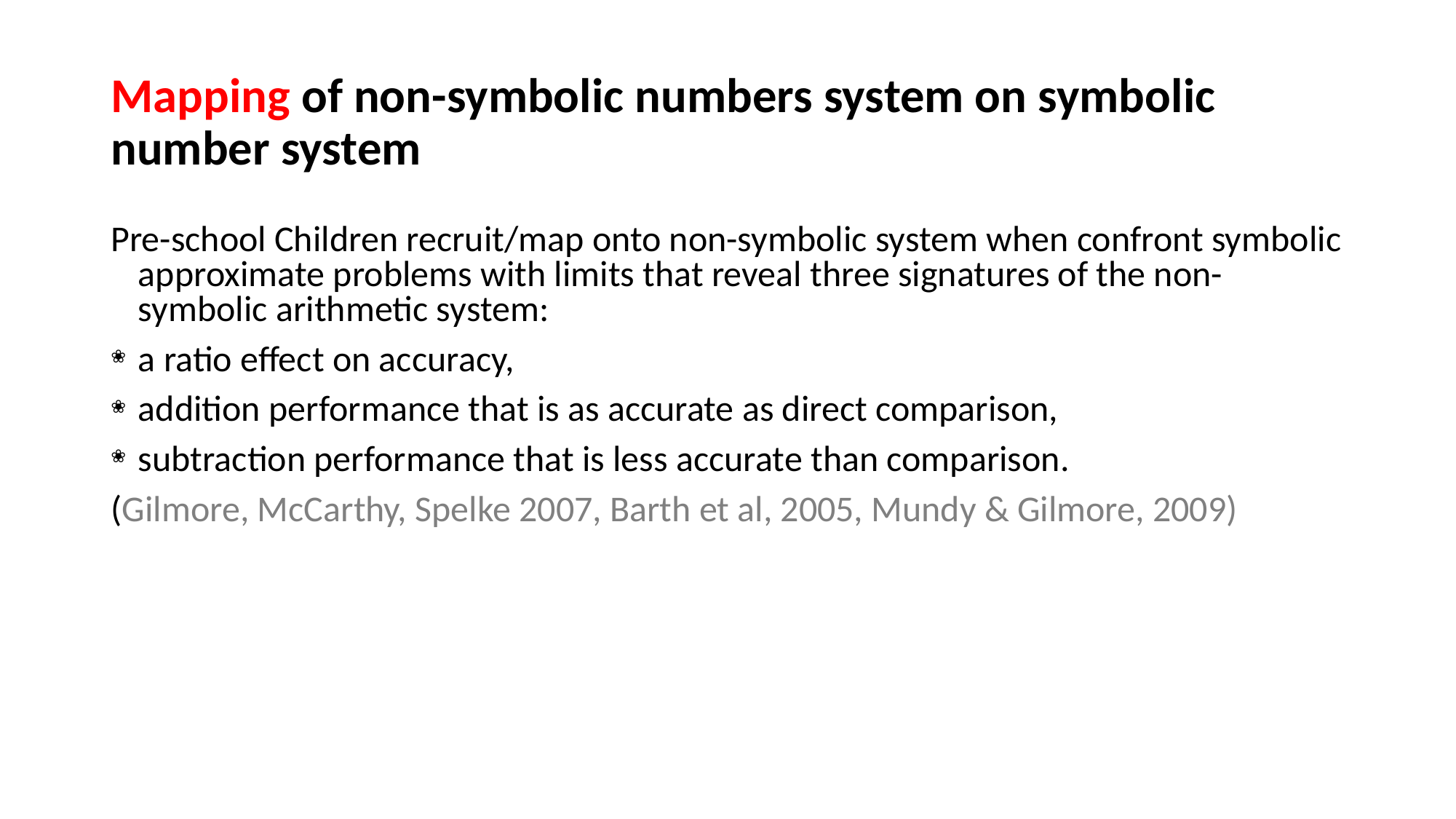

# Mapping of non-symbolic numbers system on symbolic number system
Pre-school Children recruit/map onto non-symbolic system when confront symbolic approximate problems with limits that reveal three signatures of the non-symbolic arithmetic system:
a ratio effect on accuracy,
addition performance that is as accurate as direct comparison,
subtraction performance that is less accurate than comparison.
(Gilmore, McCarthy, Spelke 2007, Barth et al, 2005, Mundy & Gilmore, 2009)